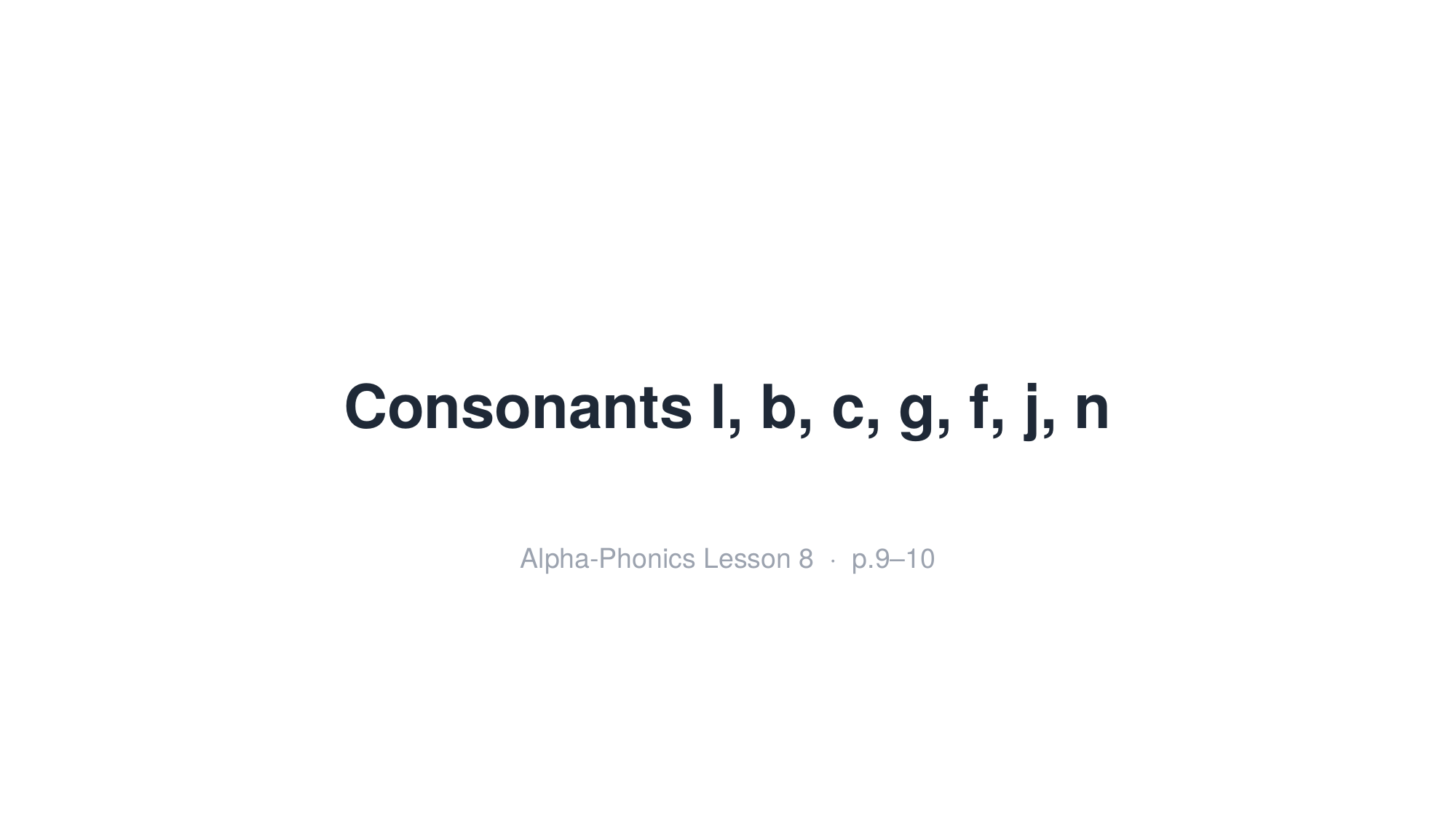

Consonants l, b, c, g, f, j, n
Alpha-Phonics Lesson 8  ·  p.9–10